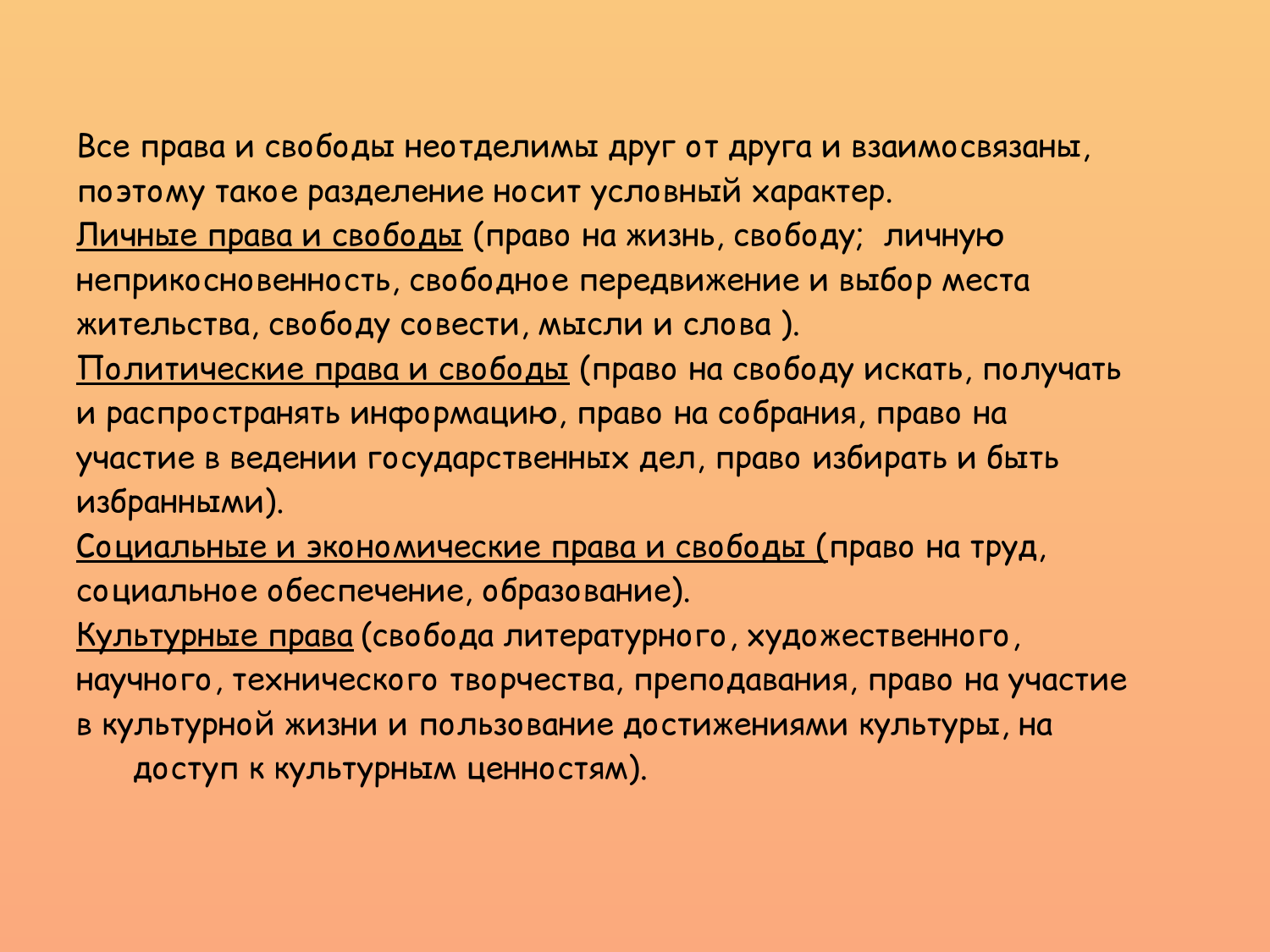

#
Все права и свободы неотделимы друг от друга и взаимосвязаны,
поэтому такое разделение носит условный характер.
Личные права и свободы (право на жизнь, свободу;  личную
неприкосновенность, свободное передвижение и выбор места
жительства, свободу совести, мысли и слова ).
Политические права и свободы (право на свободу искать, получать
и распространять информацию, право на собрания, право на
участие в ведении государственных дел, право избирать и быть
избранными).
Социальные и экономические права и свободы (право на труд,
социальное обеспечение, образование).
Культурные права (свобода литературного, художественного,
научного, технического творчества, преподавания, право на участие
в культурной жизни и пользование достижениями культуры, на
      доступ к культурным ценностям).